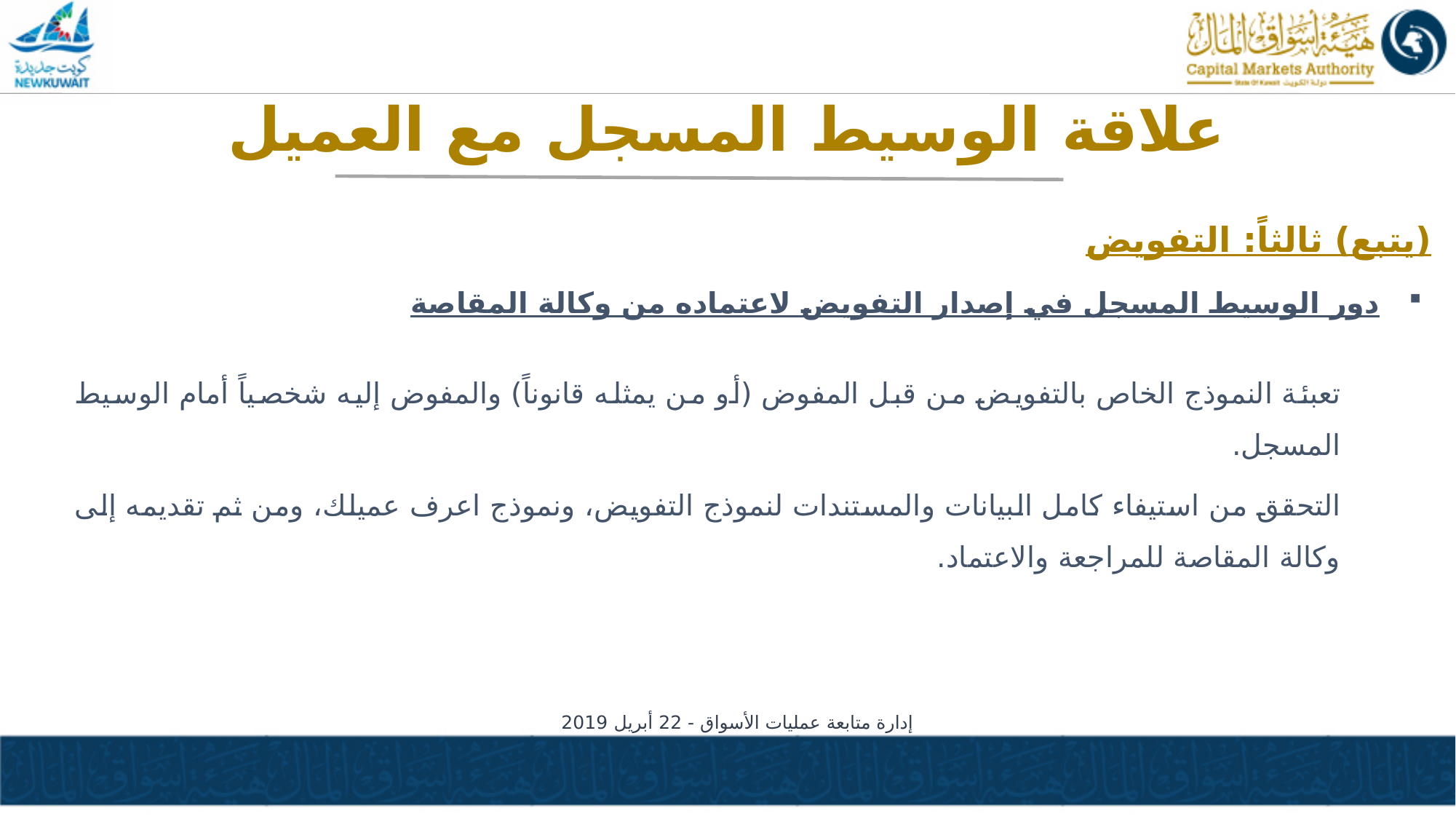

علاقة الوسيط المسجل مع العميل
(يتبع) ثالثاً: التفويض
دور الوسيط المسجل في إصدار التفويض لاعتماده من وكالة المقاصة

تعبئة النموذج الخاص بالتفويض من قبل المفوض (أو من يمثله قانوناً) والمفوض إليه شخصياً أمام الوسيط المسجل.
التحقق من استيفاء كامل البيانات والمستندات لنموذج التفويض، ونموذج اعرف عميلك، ومن ثم تقديمه إلى وكالة المقاصة للمراجعة والاعتماد.
إدارة متابعة عمليات الأسواق - 22 أبريل 2019